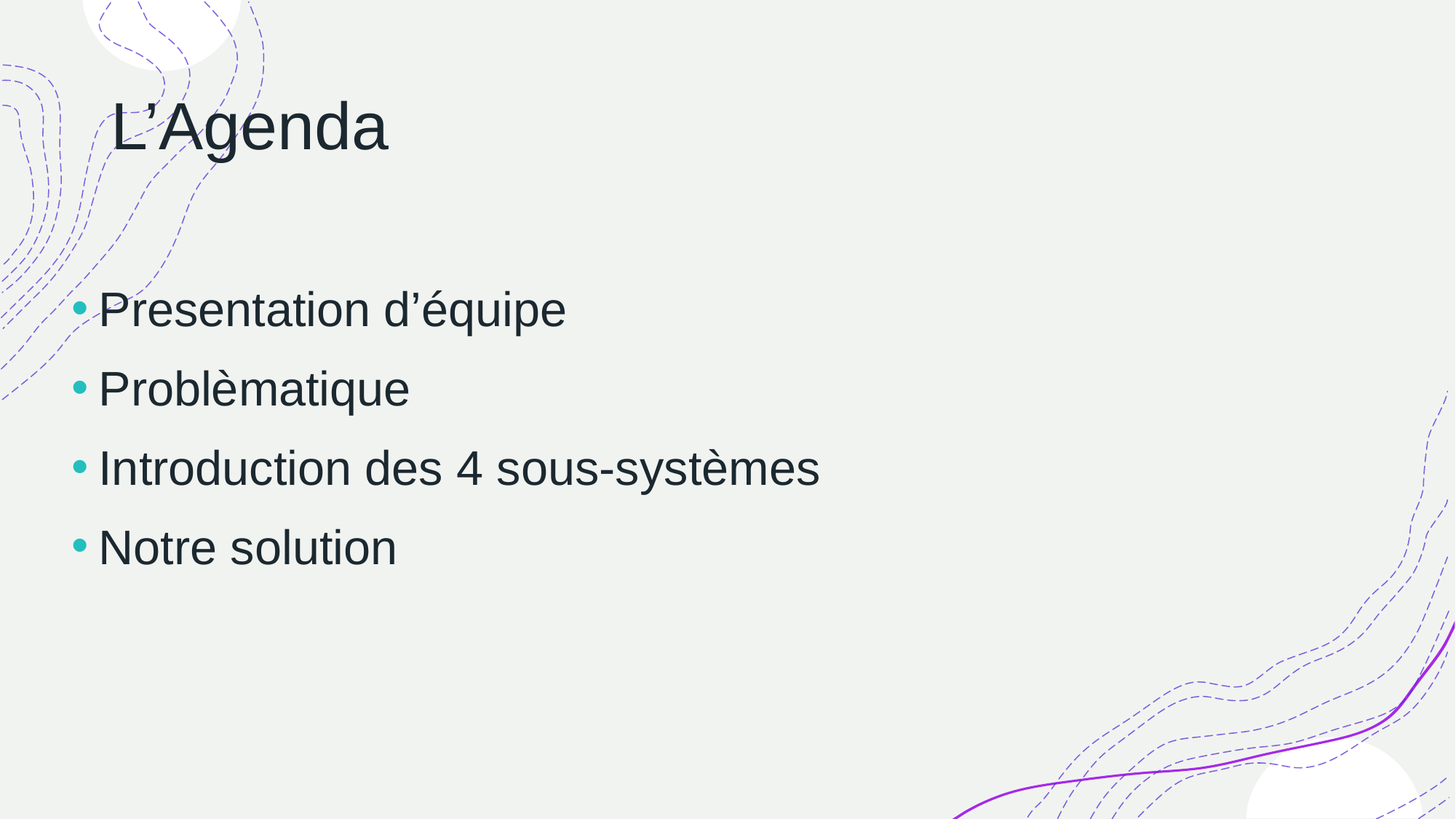

# L’Agenda
Presentation d’équipe
Problèmatique
Introduction des 4 sous-systèmes
Notre solution